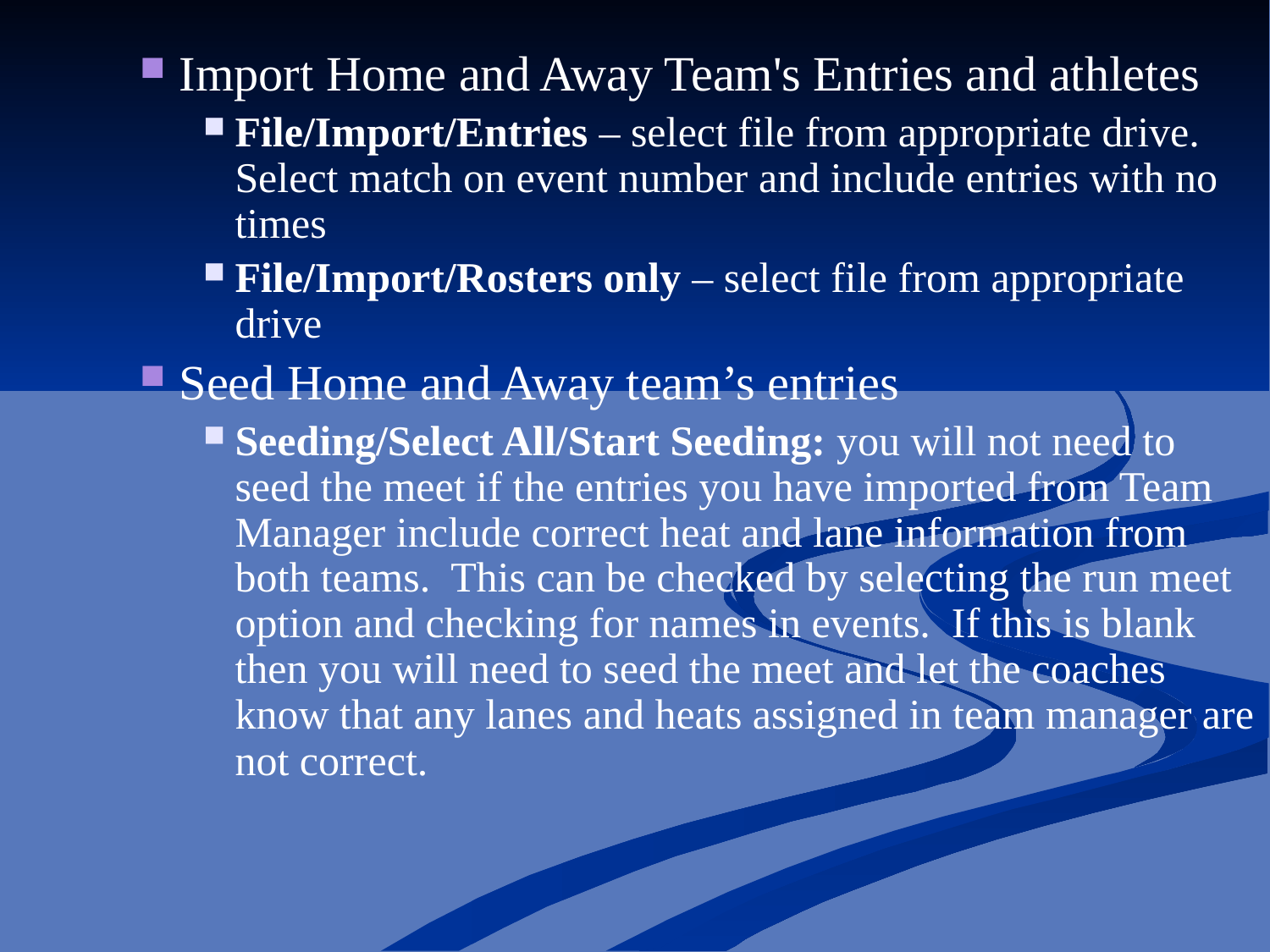

Import Home and Away Team's Entries and athletes
File/Import/Entries – select file from appropriate drive.  Select match on event number and include entries with no times
File/Import/Rosters only – select file from appropriate drive
Seed Home and Away team’s entries
Seeding/Select All/Start Seeding: you will not need to seed the meet if the entries you have imported from Team Manager include correct heat and lane information from both teams.  This can be checked by selecting the run meet option and checking for names in events.  If this is blank then you will need to seed the meet and let the coaches know that any lanes and heats assigned in team manager are not correct.